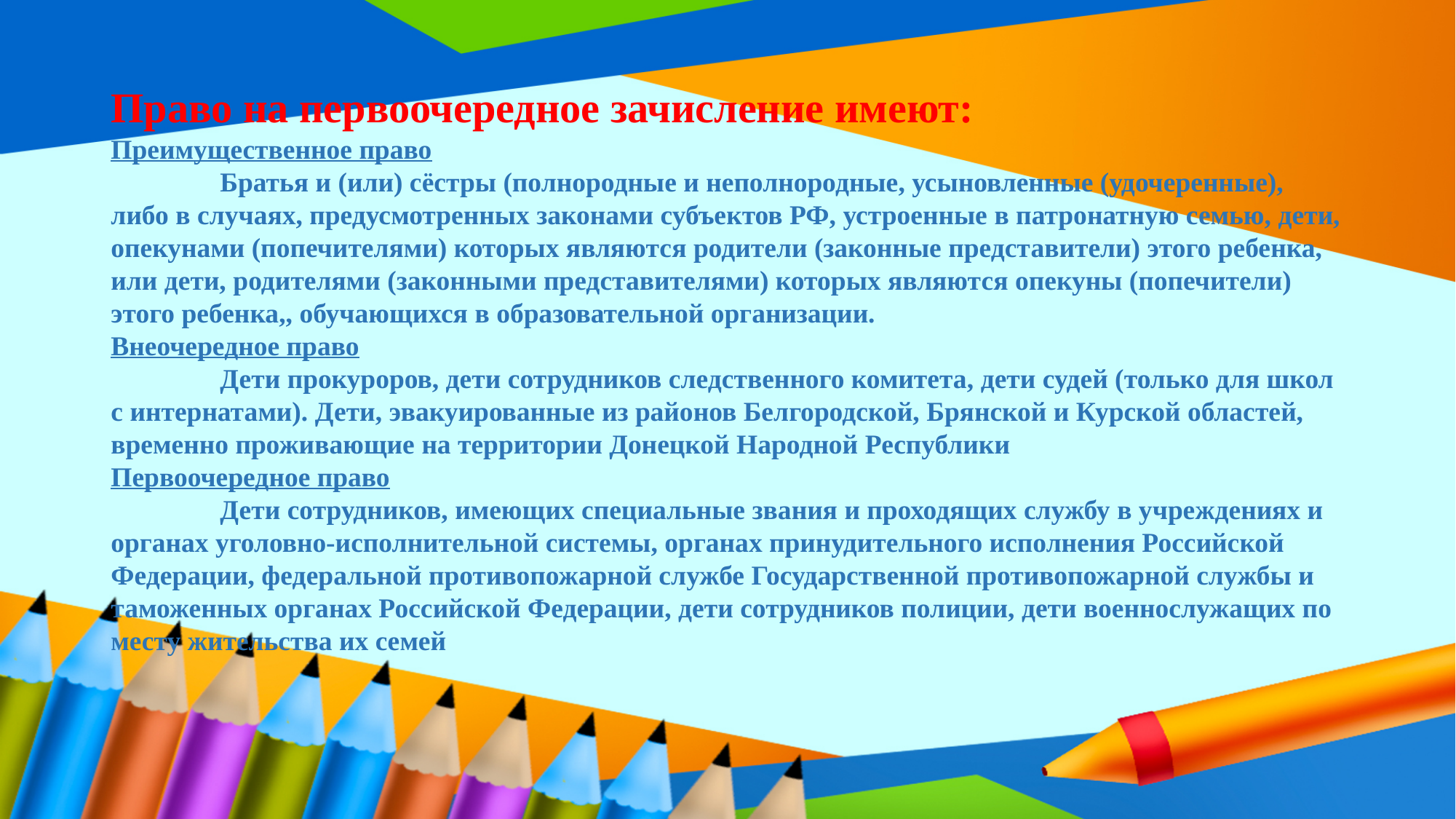

# Право на первоочередное зачисление имеют: Преимущественное право Братья и (или) сёстры (полнородные и неполнородные, усыновленные (удочеренные), либо в случаях, предусмотренных законами субъектов РФ, устроенные в патронатную семью, дети, опекунами (попечителями) которых являются родители (законные представители) этого ребенка, или дети, родителями (законными представителями) которых являются опекуны (попечители) этого ребенка,, обучающихся в образовательной организации. Внеочередное право Дети прокуроров, дети сотрудников следственного комитета, дети судей (только для школ с интернатами). Дети, эвакуированные из районов Белгородской, Брянской и Курской областей, временно проживающие на территории Донецкой Народной Республики Первоочередное право Дети сотрудников, имеющих специальные звания и проходящих службу в учреждениях и органах уголовно-исполнительной системы, органах принудительного исполнения Российской Федерации, федеральной противопожарной службе Государственной противопожарной службы и таможенных органах Российской Федерации, дети сотрудников полиции, дети военнослужащих по месту жительства их семей